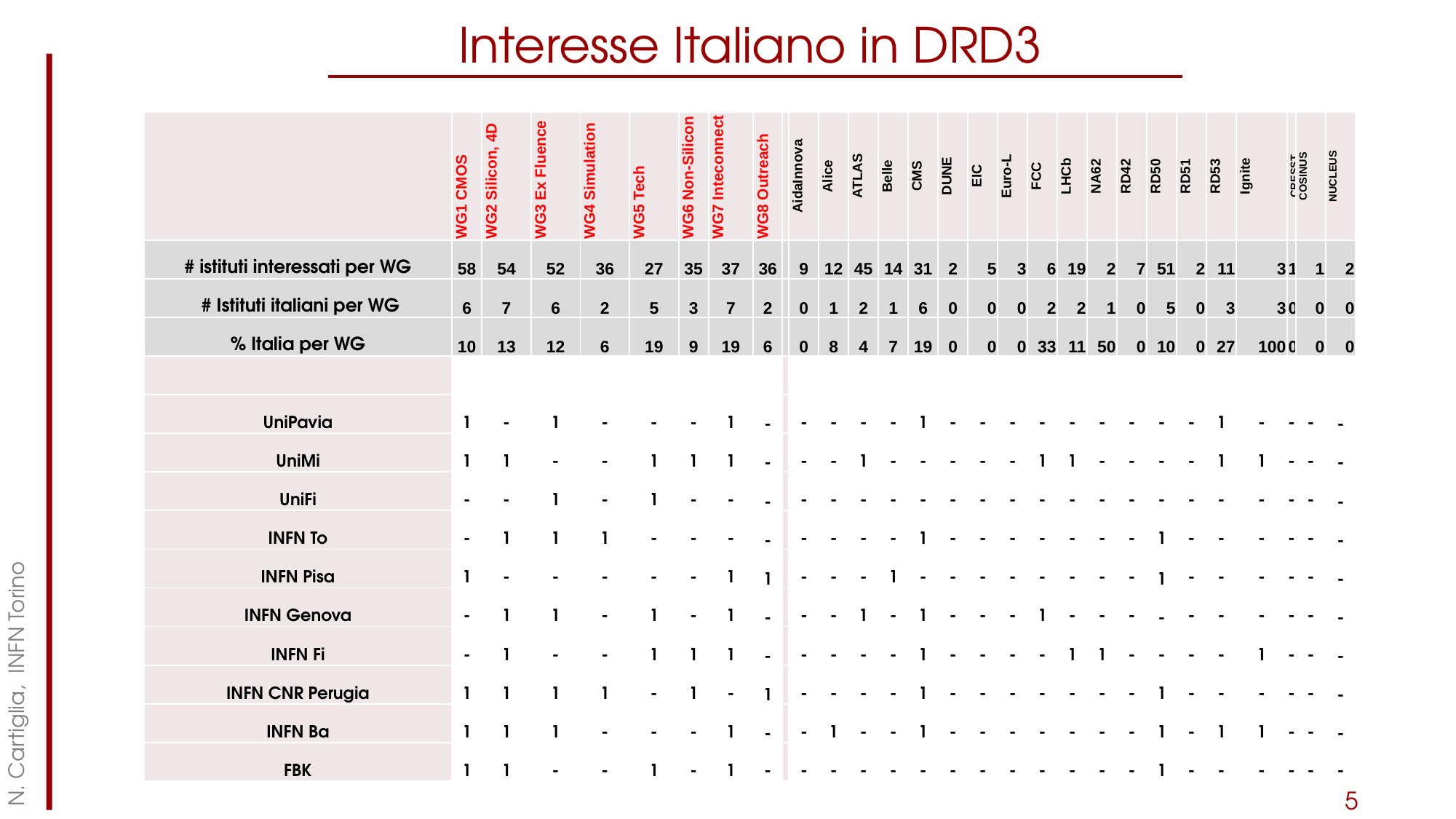

# Interesse Italiano in DRD3
|  | WG1 CMOS | WG2 Silicon, 4D | WG3 Ex Fluence | WG4 Simulation | WG5 Tech | WG6 Non-Silicon | WG7 Inteconnect | WG8 Outreach |  | AidaInnova | Alice | ATLAS | Belle | CMS | DUNE | EIC | Euro-L | FCC | LHCb | NA62 | RD42 | RD50 | RD51 | RD53 | Ignite | CRESST | COSINUS | NUCLEUS |
| --- | --- | --- | --- | --- | --- | --- | --- | --- | --- | --- | --- | --- | --- | --- | --- | --- | --- | --- | --- | --- | --- | --- | --- | --- | --- | --- | --- | --- |
| # istituti interessati per WG | 58 | 54 | 52 | 36 | 27 | 35 | 37 | 36 |  | 9 | 12 | 45 | 14 | 31 | 2 | 5 | 3 | 6 | 19 | 2 | 7 | 51 | 2 | 11 | 3 | 1 | 1 | 2 |
| # Istituti italiani per WG | 6 | 7 | 6 | 2 | 5 | 3 | 7 | 2 |  | 0 | 1 | 2 | 1 | 6 | 0 | 0 | 0 | 2 | 2 | 1 | 0 | 5 | 0 | 3 | 3 | 0 | 0 | 0 |
| % Italia per WG | 10 | 13 | 12 | 6 | 19 | 9 | 19 | 6 |  | 0 | 8 | 4 | 7 | 19 | 0 | 0 | 0 | 33 | 11 | 50 | 0 | 10 | 0 | 27 | 100 | 0 | 0 | 0 |
|  |  |  |  |  |  |  |  |  |  |  |  |  |  |  |  |  |  |  |  |  |  |  |  |  |  |  |  |  |
| UniPavia | 1 | - | 1 | - | - | - | 1 | - |  | - | - | - | - | 1 | - | - | - | - | - | - | - | - | - | 1 | - | - | - | - |
| UniMi | 1 | 1 | - | - | 1 | 1 | 1 | - |  | - | - | 1 | - | - | - | - | - | 1 | 1 | - | - | - | - | 1 | 1 | - | - | - |
| UniFi | - | - | 1 | - | 1 | - | - | - |  | - | - | - | - | - | - | - | - | - | - | - | - | - | - | - | - | - | - | - |
| INFN To | - | 1 | 1 | 1 | - | - | - | - |  | - | - | - | - | 1 | - | - | - | - | - | - | - | 1 | - | - | - | - | - | - |
| INFN Pisa | 1 | - | - | - | - | - | 1 | 1 |  | - | - | - | 1 | - | - | - | - | - | - | - | - | 1 | - | - | - | - | - | - |
| INFN Genova | - | 1 | 1 | - | 1 | - | 1 | - |  | - | - | 1 | - | 1 | - | - | - | 1 | - | - | - | - | - | - | - | - | - | - |
| INFN Fi | - | 1 | - | - | 1 | 1 | 1 | - |  | - | - | - | - | 1 | - | - | - | - | 1 | 1 | - | - | - | - | 1 | - | - | - |
| INFN CNR Perugia | 1 | 1 | 1 | 1 | - | 1 | - | 1 |  | - | - | - | - | 1 | - | - | - | - | - | - | - | 1 | - | - | - | - | - | - |
| INFN Ba | 1 | 1 | 1 | - | - | - | 1 | - |  | - | 1 | - | - | 1 | - | - | - | - | - | - | - | 1 | - | 1 | 1 | - | - | - |
| FBK | 1 | 1 | - | - | 1 | - | 1 | - |  | - | - | - | - | - | - | - | - | - | - | - | - | 1 | - | - | - | - | - | - |
N. Cartiglia,  INFN Torino
5